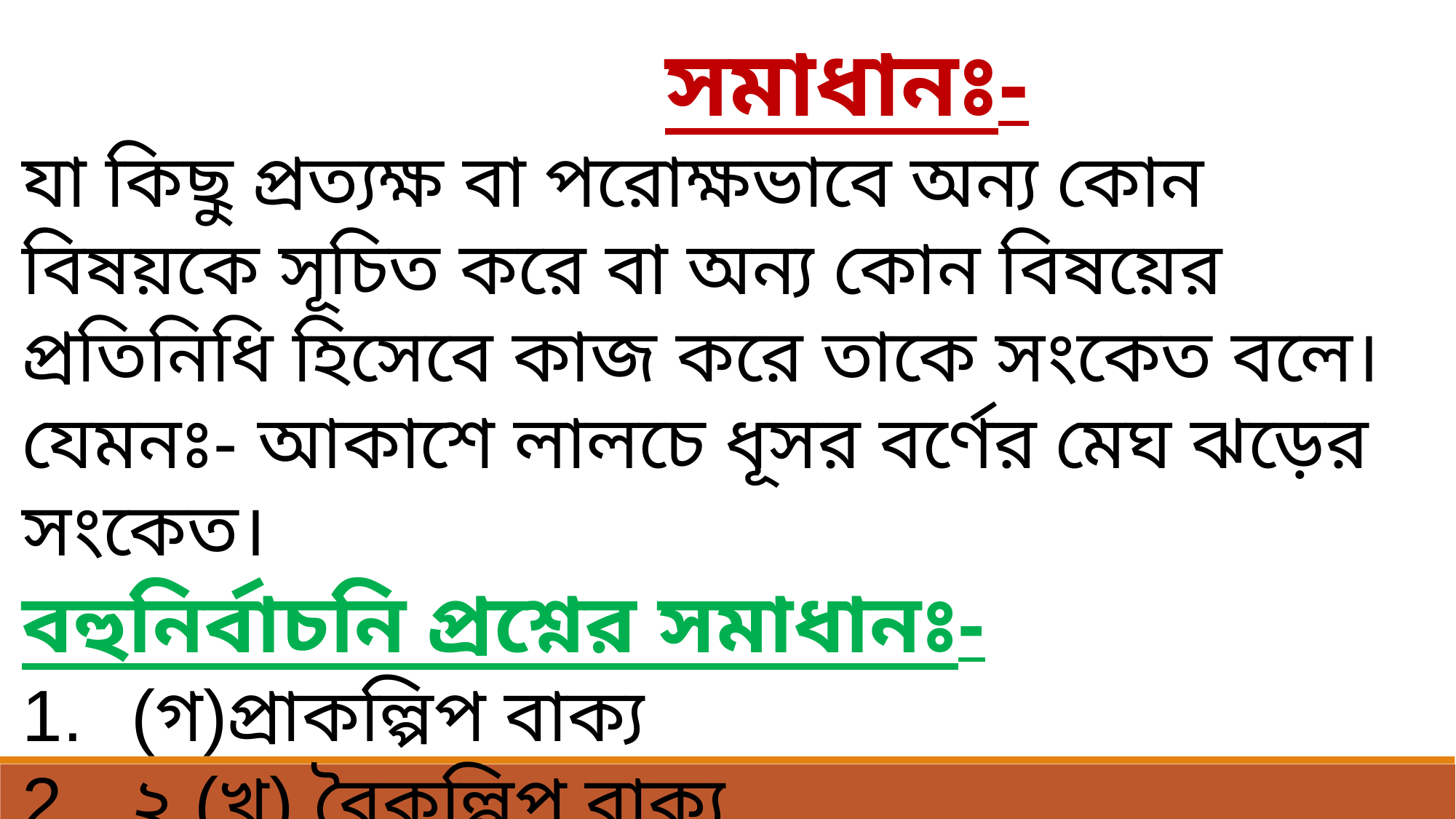

সমাধানঃ-
যা কিছু প্রত্যক্ষ বা পরোক্ষভাবে অন্য কোন বিষয়কে সূচিত করে বা অন্য কোন বিষয়ের প্রতিনিধি হিসেবে কাজ করে তাকে সংকেত বলে। যেমনঃ- আকাশে লালচে ধূসর বর্ণের মেঘ ঝড়ের সংকেত।                                                          বহুনির্বাচনি প্রশ্নের সমাধানঃ-
(গ)প্রাকল্পিপ বাক্য
২.(খ) বৈকল্পিপ বাক্য